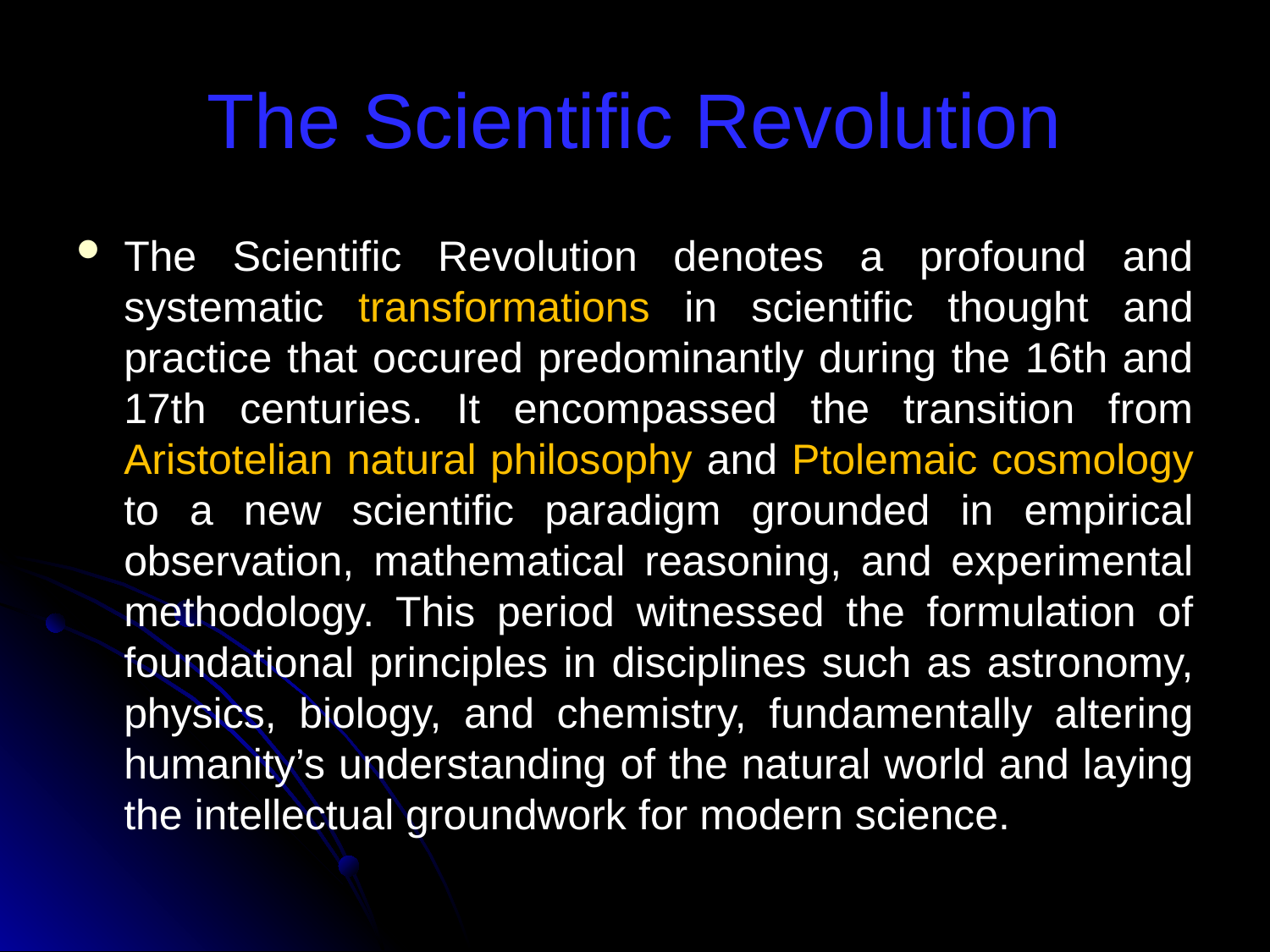

# The Scientific Revolution
The Scientific Revolution denotes a profound and systematic transformations in scientific thought and practice that occured predominantly during the 16th and 17th centuries. It encompassed the transition from Aristotelian natural philosophy and Ptolemaic cosmology to a new scientific paradigm grounded in empirical observation, mathematical reasoning, and experimental methodology. This period witnessed the formulation of foundational principles in disciplines such as astronomy, physics, biology, and chemistry, fundamentally altering humanity’s understanding of the natural world and laying the intellectual groundwork for modern science.